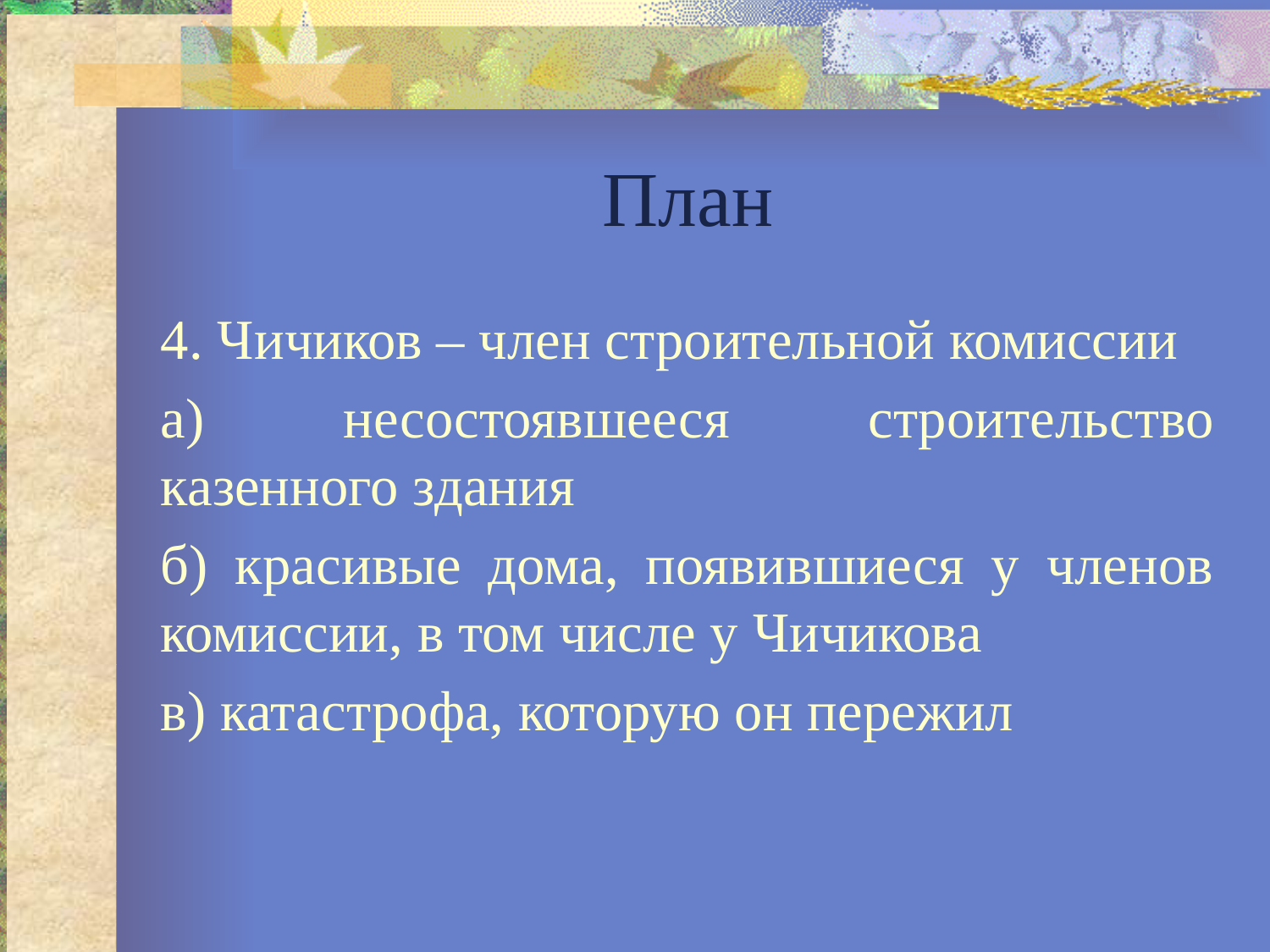

# План
4. Чичиков – член строительной комиссии
а) несостоявшееся строительство казенного здания
б) красивые дома, появившиеся у членов комиссии, в том числе у Чичикова
в) катастрофа, которую он пережил